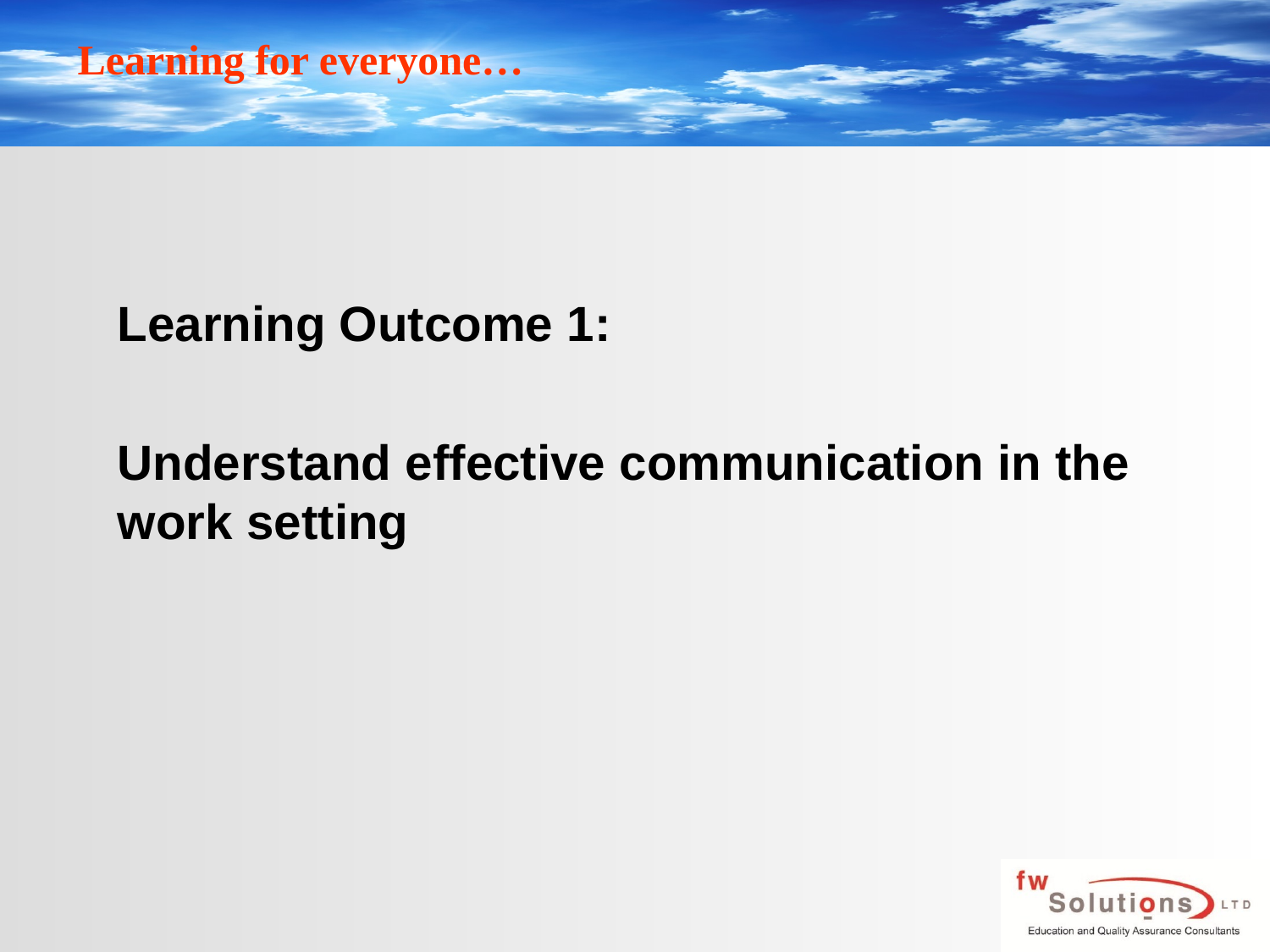

#
Learning Outcome 1:

Understand effective communication in the work setting